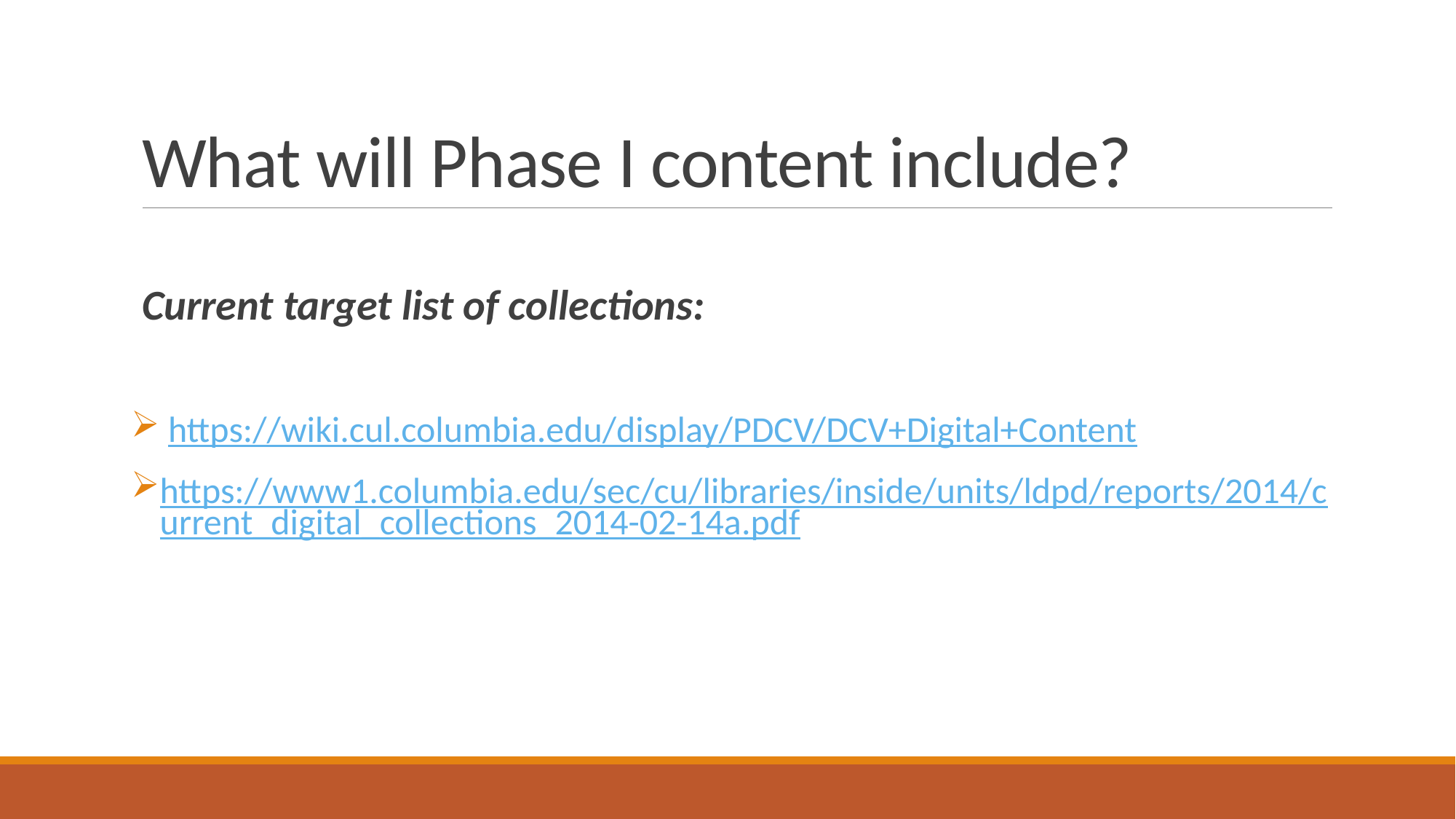

# What will Phase I content include?

Current target list of collections:

 https://wiki.cul.columbia.edu/display/PDCV/DCV+Digital+Content
https://www1.columbia.edu/sec/cu/libraries/inside/units/ldpd/reports/2014/current_digital_collections_2014-02-14a.pdf